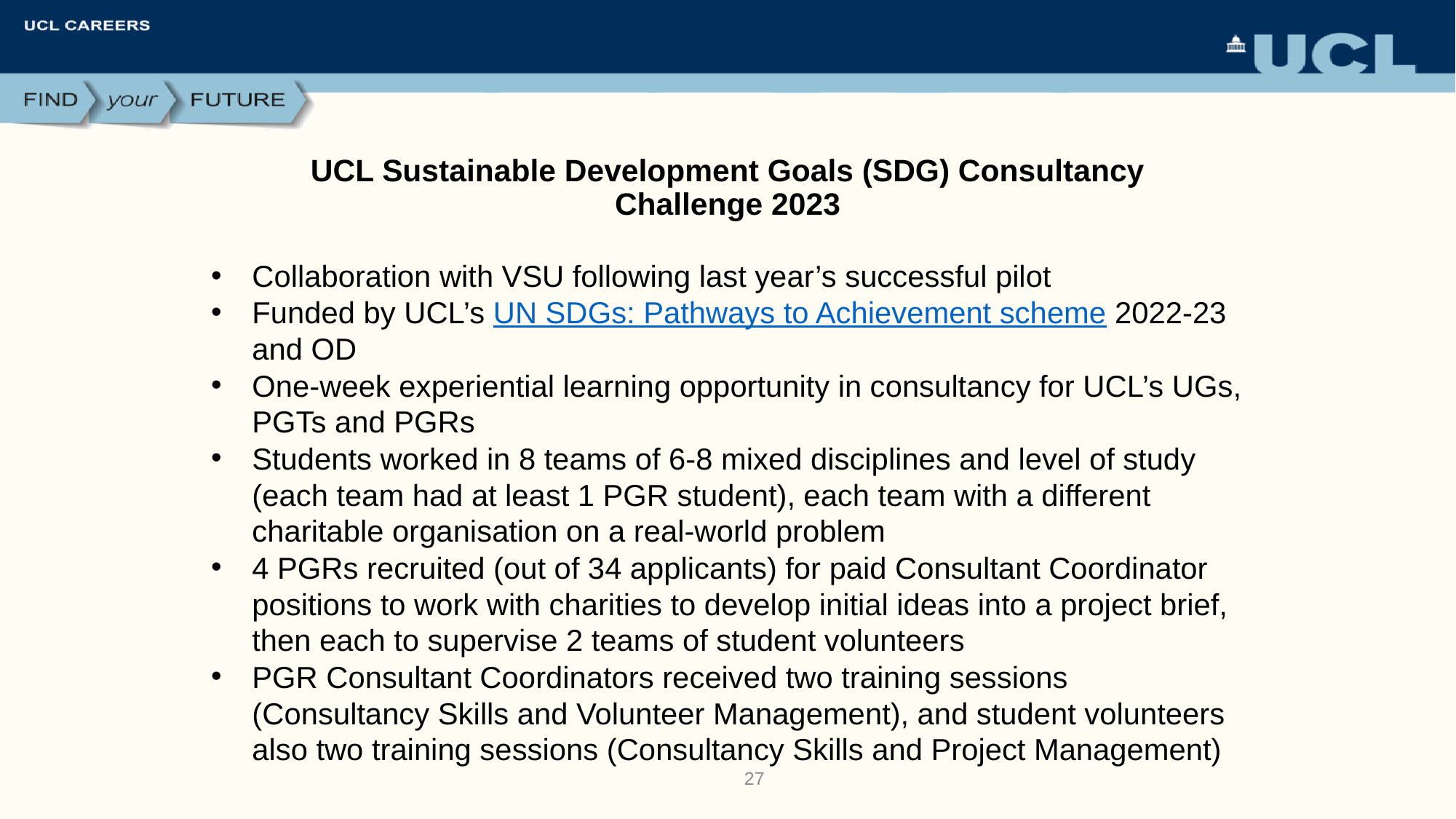

# UCL Sustainable Development Goals (SDG) Consultancy Challenge 2023

Collaboration with VSU following last year’s successful pilot
Funded by UCL’s UN SDGs: Pathways to Achievement scheme 2022-23 and OD
One-week experiential learning opportunity in consultancy for UCL’s UGs, PGTs and PGRs
Students worked in 8 teams of 6-8 mixed disciplines and level of study (each team had at least 1 PGR student), each team with a different charitable organisation on a real-world problem
4 PGRs recruited (out of 34 applicants) for paid Consultant Coordinator positions to work with charities to develop initial ideas into a project brief, then each to supervise 2 teams of student volunteers
PGR Consultant Coordinators received two training sessions (Consultancy Skills and Volunteer Management), and student volunteers also two training sessions (Consultancy Skills and Project Management)

27